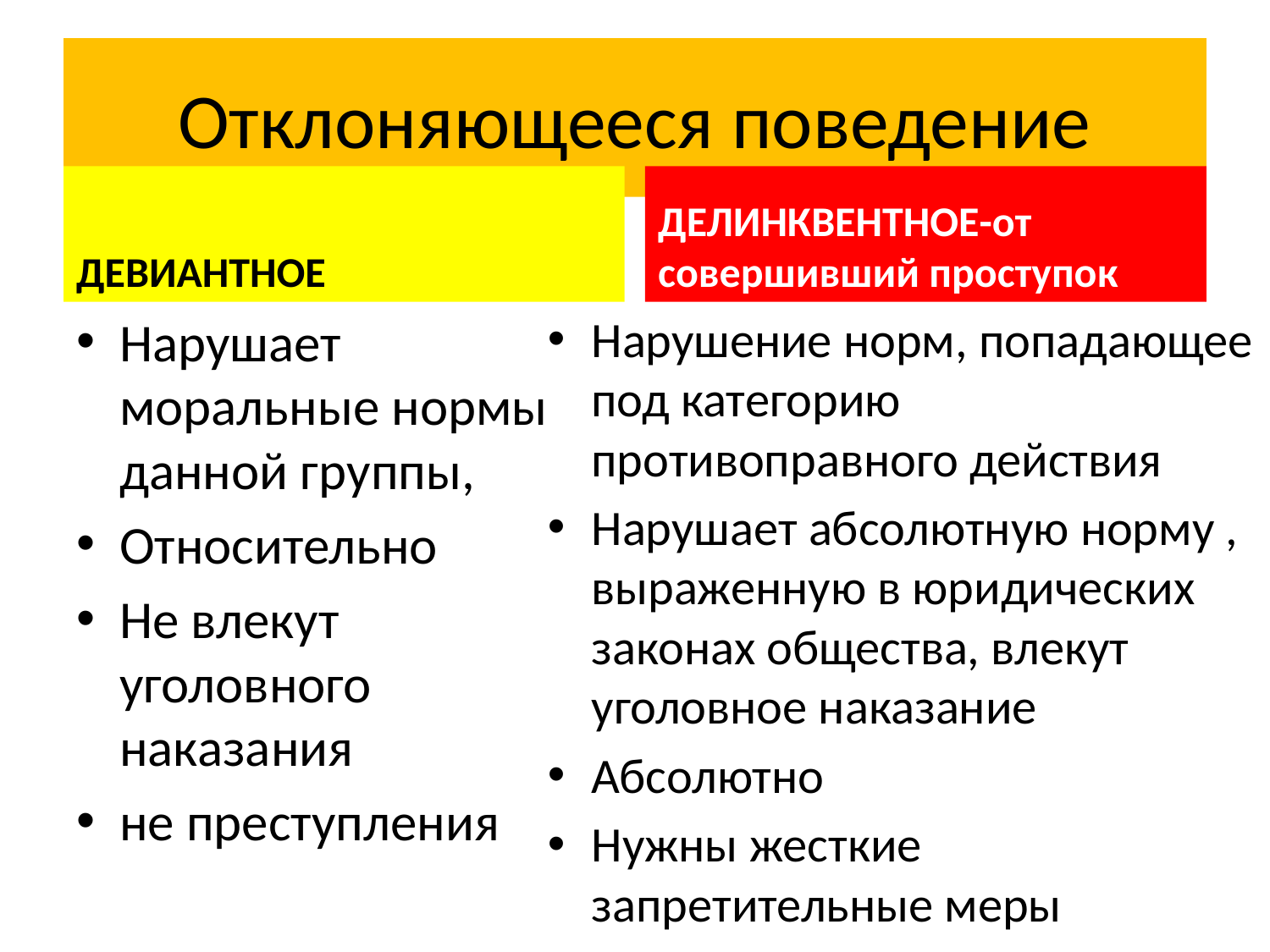

# Отклоняющееся поведение
ДЕВИАНТНОЕ
ДЕЛИНКВЕНТНОЕ-от совершивший проступок
Нарушает моральные нормы данной группы,
Относительно
Не влекут уголовного наказания
не преступления
Нарушение норм, попадающее под категорию противоправного действия
Нарушает абсолютную норму , выраженную в юридических законах общества, влекут уголовное наказание
Абсолютно
Нужны жесткие запретительные меры